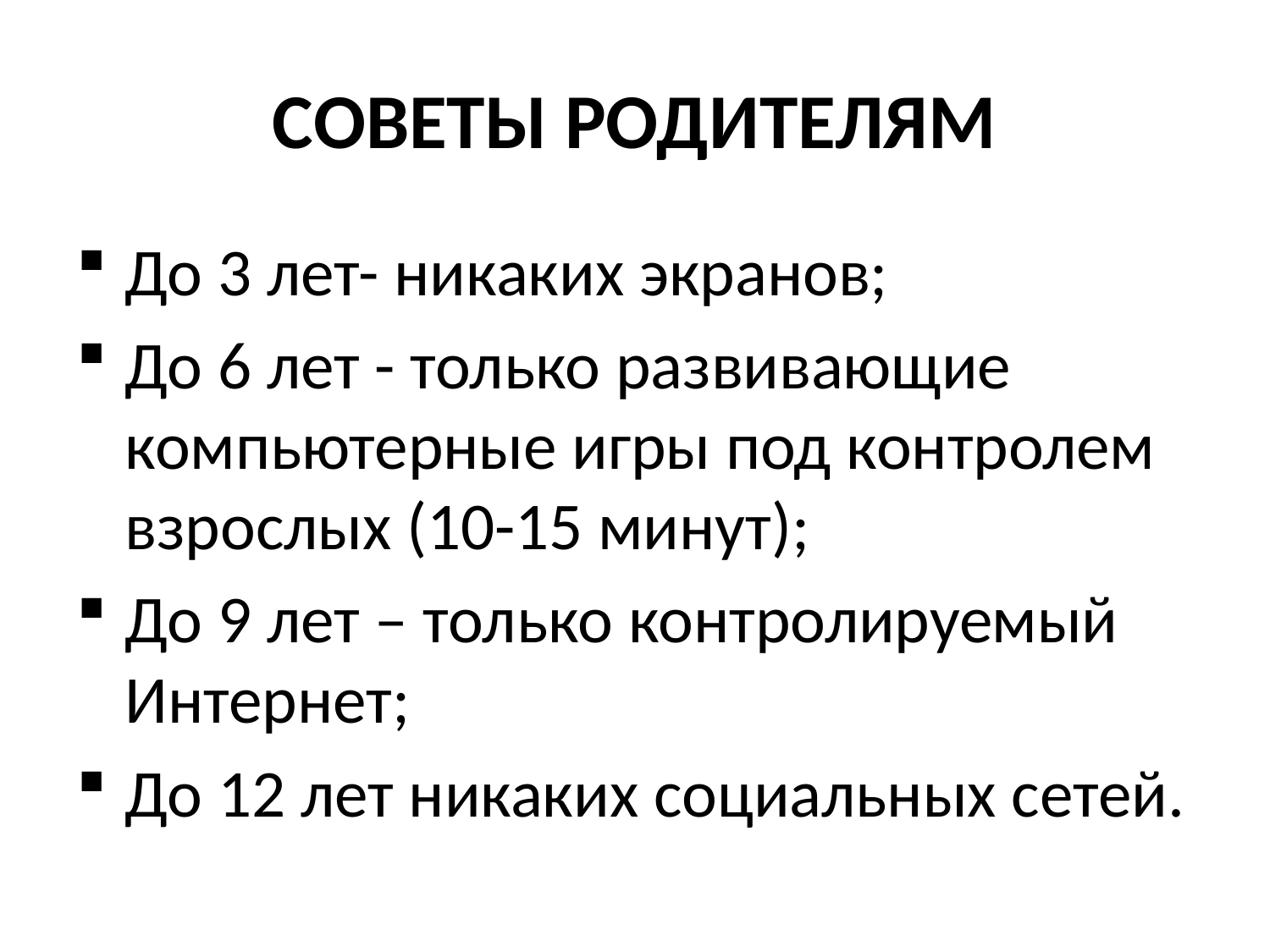

# СОВЕТЫ РОДИТЕЛЯМ
До 3 лет- никаких экранов;
До 6 лет - только развивающие компьютерные игры под контролем взрослых (10-15 минут);
До 9 лет – только контролируемый Интернет;
До 12 лет никаких социальных сетей.